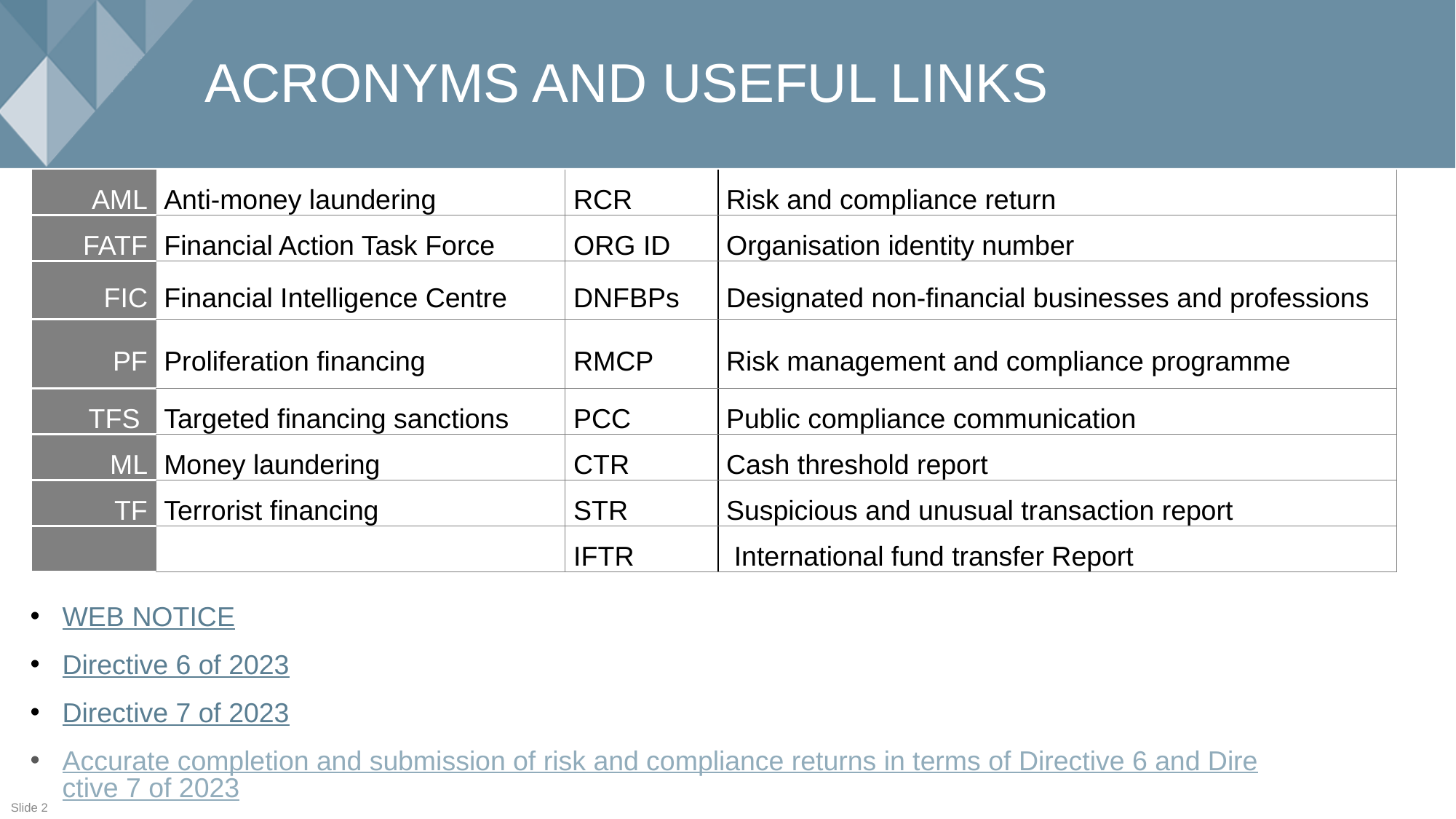

# ACRONYMS AND USEFUL LINKS
| AML | Anti-money laundering | RCR | Risk and compliance return |
| --- | --- | --- | --- |
| FATF | Financial Action Task Force | ORG ID | Organisation identity number |
| FIC | Financial Intelligence Centre | DNFBPs | Designated non-financial businesses and professions |
| PF | Proliferation financing | RMCP | Risk management and compliance programme |
| TFS | Targeted financing sanctions | PCC | Public compliance communication |
| ML | Money laundering | CTR | Cash threshold report |
| TF | Terrorist financing | STR | Suspicious and unusual transaction report |
|  |  | IFTR | International fund transfer Report |
WEB NOTICE
Directive 6 of 2023
Directive 7 of 2023
Accurate completion and submission of risk and compliance returns in terms of Directive 6 and Directive 7 of 2023